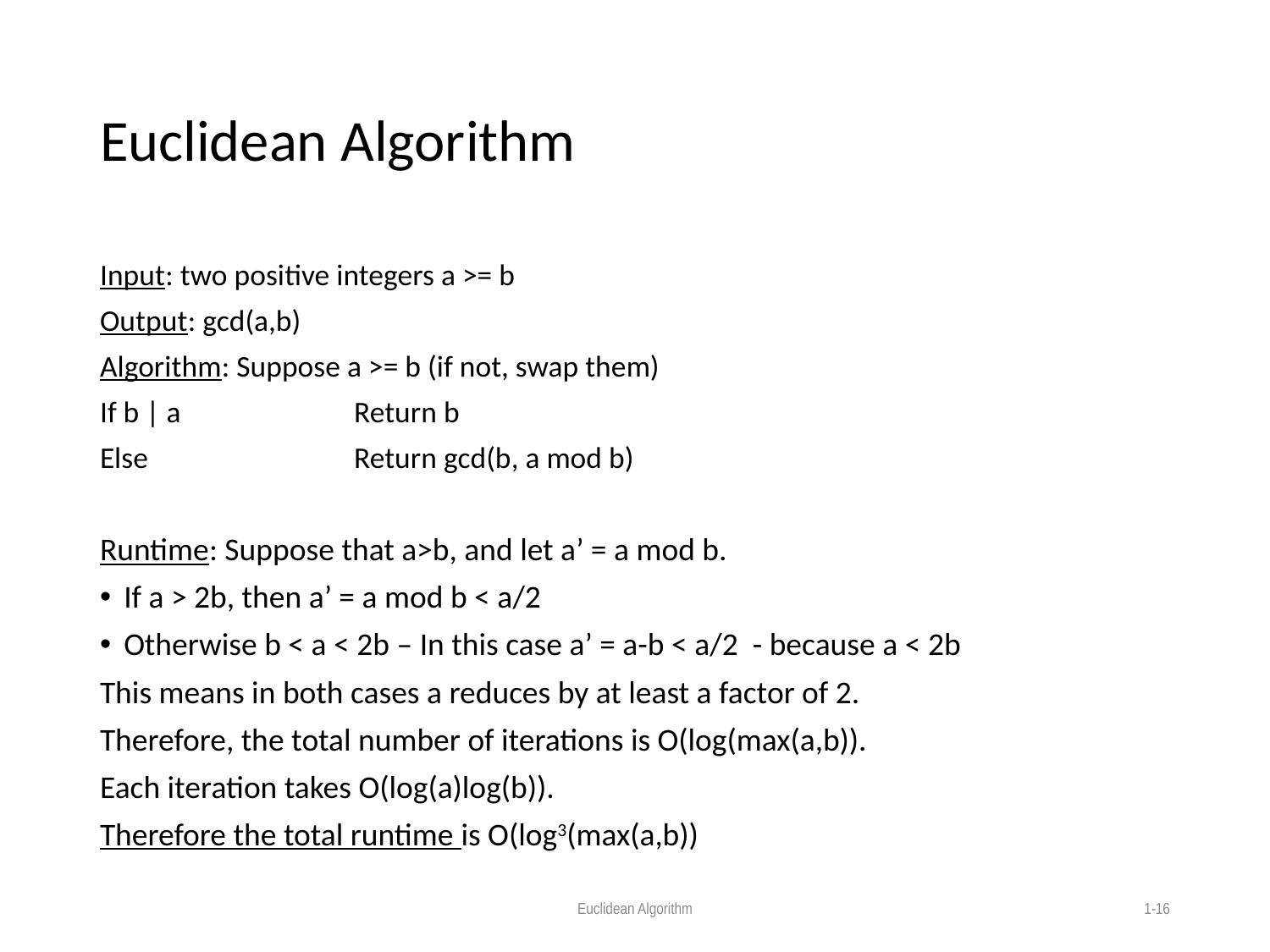

# Euclidean Algorithm
Input: two positive integers a >= b
Output: gcd(a,b)
Algorithm: Suppose a >= b (if not, swap them)
If b | a  		Return b
Else   		Return gcd(b, a mod b)

Runtime: Suppose that a>b, and let a’ = a mod b.
If a > 2b, then a’ = a mod b < a/2
Otherwise b < a < 2b – In this case a’ = a-b < a/2  - because a < 2b
This means in both cases a reduces by at least a factor of 2.
Therefore, the total number of iterations is O(log(max(a,b)).
Each iteration takes O(log(a)log(b)).
Therefore the total runtime is O(log3(max(a,b))
Euclidean Algorithm
1-16